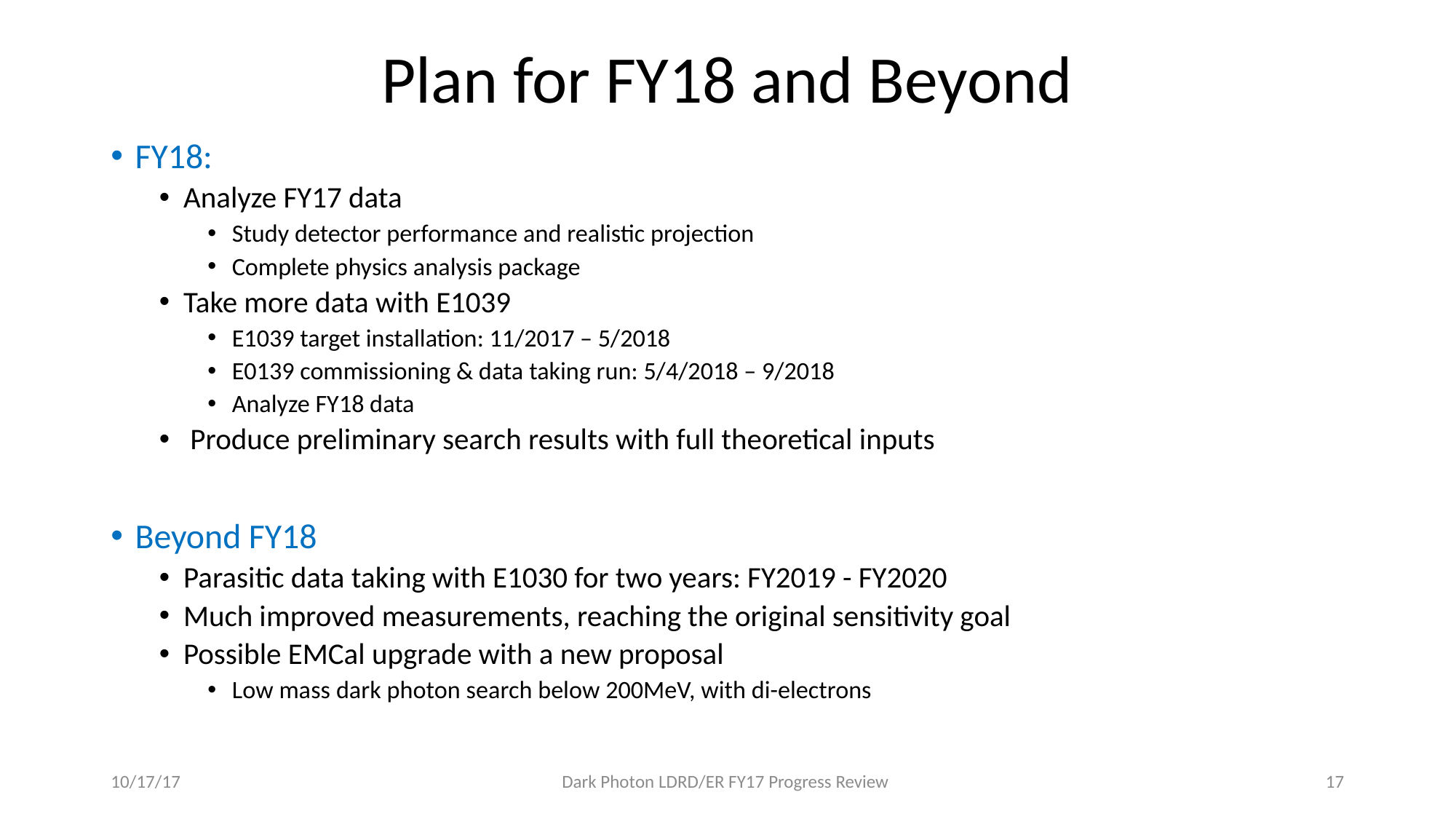

# Plan for FY18 and Beyond
FY18:
Analyze FY17 data
Study detector performance and realistic projection
Complete physics analysis package
Take more data with E1039
E1039 target installation: 11/2017 – 5/2018
E0139 commissioning & data taking run: 5/4/2018 – 9/2018
Analyze FY18 data
 Produce preliminary search results with full theoretical inputs

Beyond FY18
Parasitic data taking with E1030 for two years: FY2019 - FY2020
Much improved measurements, reaching the original sensitivity goal
Possible EMCal upgrade with a new proposal
Low mass dark photon search below 200MeV, with di-electrons

10/17/17
Dark Photon LDRD/ER FY17 Progress Review
17